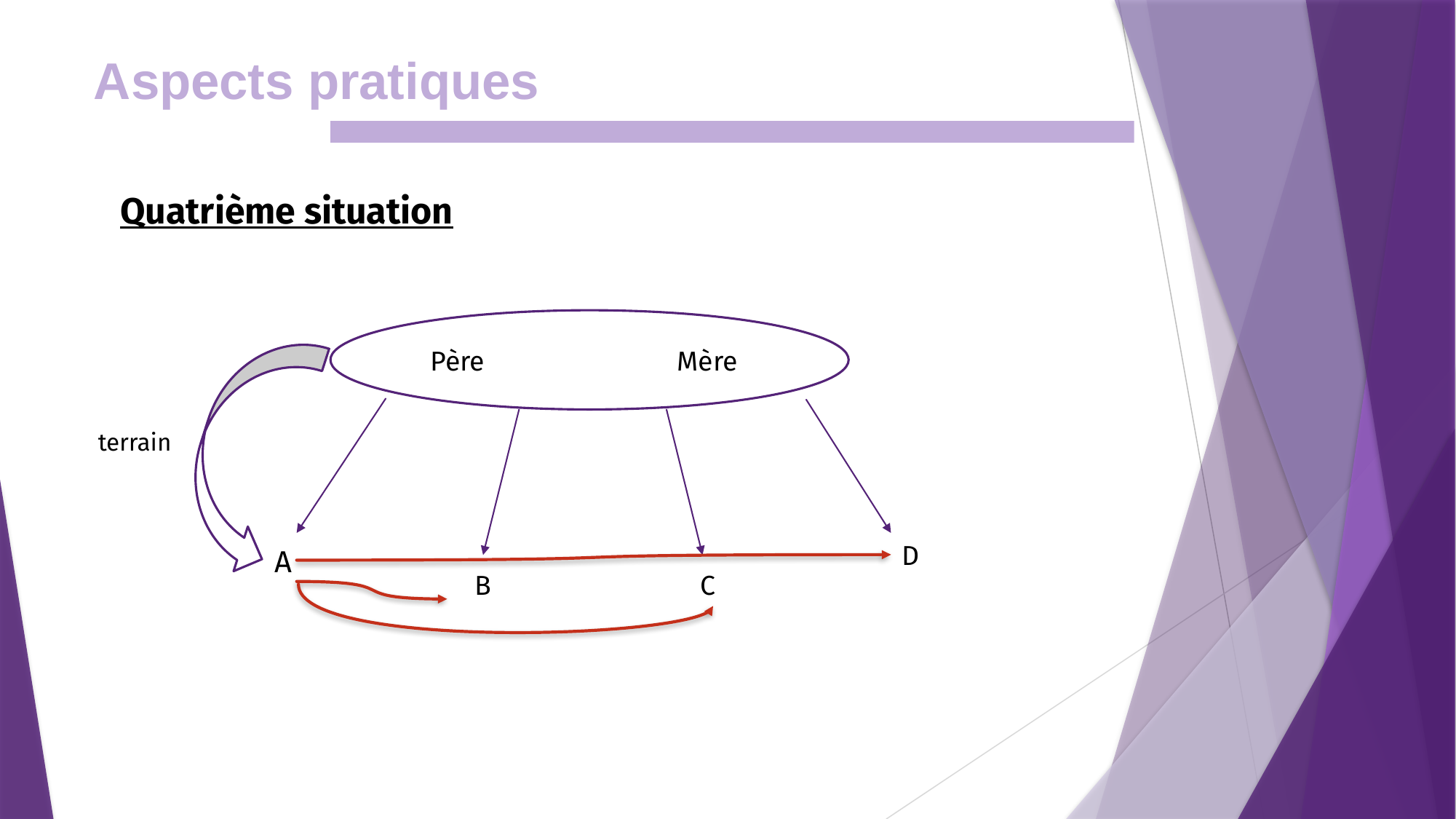

Aspects pratiques

Quatrième situation

Père
Mère
terrain
D
A
B
C